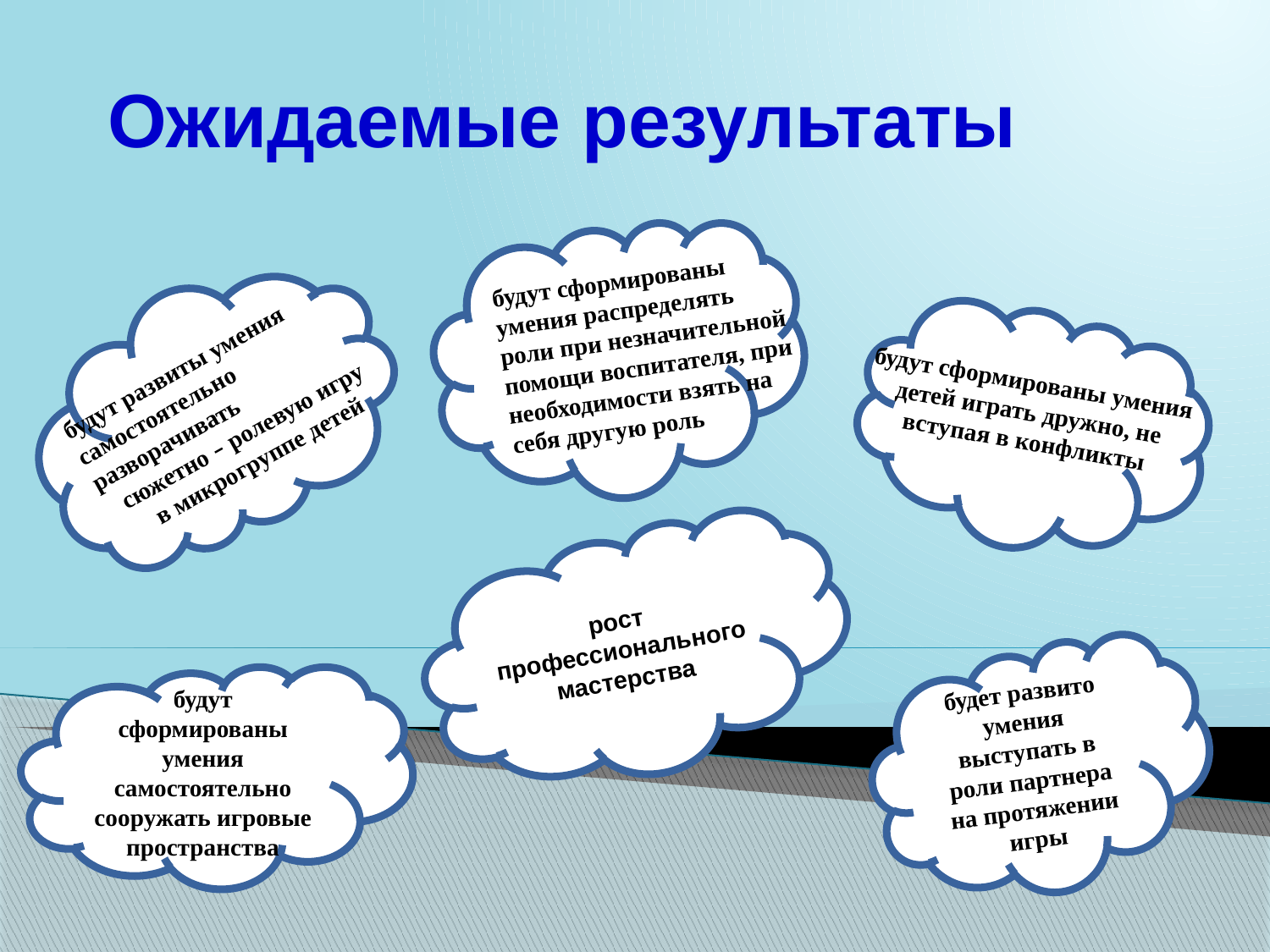

# Ожидаемые результаты

будут сформированы умения распределять роли при незначительной помощи воспитателя, при необходимости взять на себя другую роль

будут развиты умения самостоятельно разворачивать
сюжетно – ролевую игру
в микрогруппе детей
будут сформированы умения детей играть дружно, не вступая в конфликты
рост профессионального мастерства
будет развито умения выступать в роли партнера на протяжении игры
будут сформированы умения самостоятельно сооружать игровые пространства